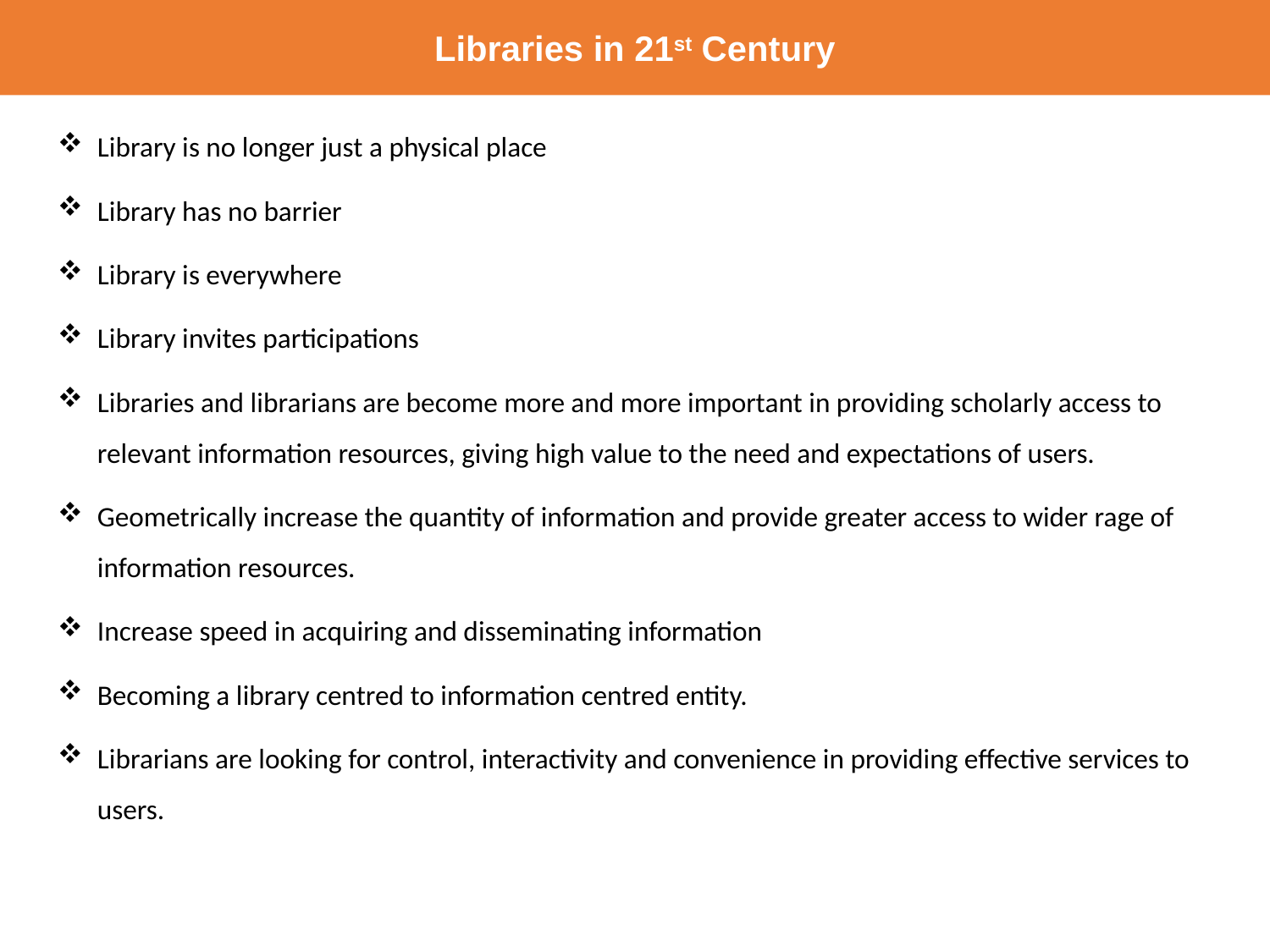

Libraries in 21st Century
Library is no longer just a physical place
Library has no barrier
Library is everywhere
Library invites participations
Libraries and librarians are become more and more important in providing scholarly access to relevant information resources, giving high value to the need and expectations of users.
Geometrically increase the quantity of information and provide greater access to wider rage of information resources.
Increase speed in acquiring and disseminating information
Becoming a library centred to information centred entity.
Librarians are looking for control, interactivity and convenience in providing effective services to users.